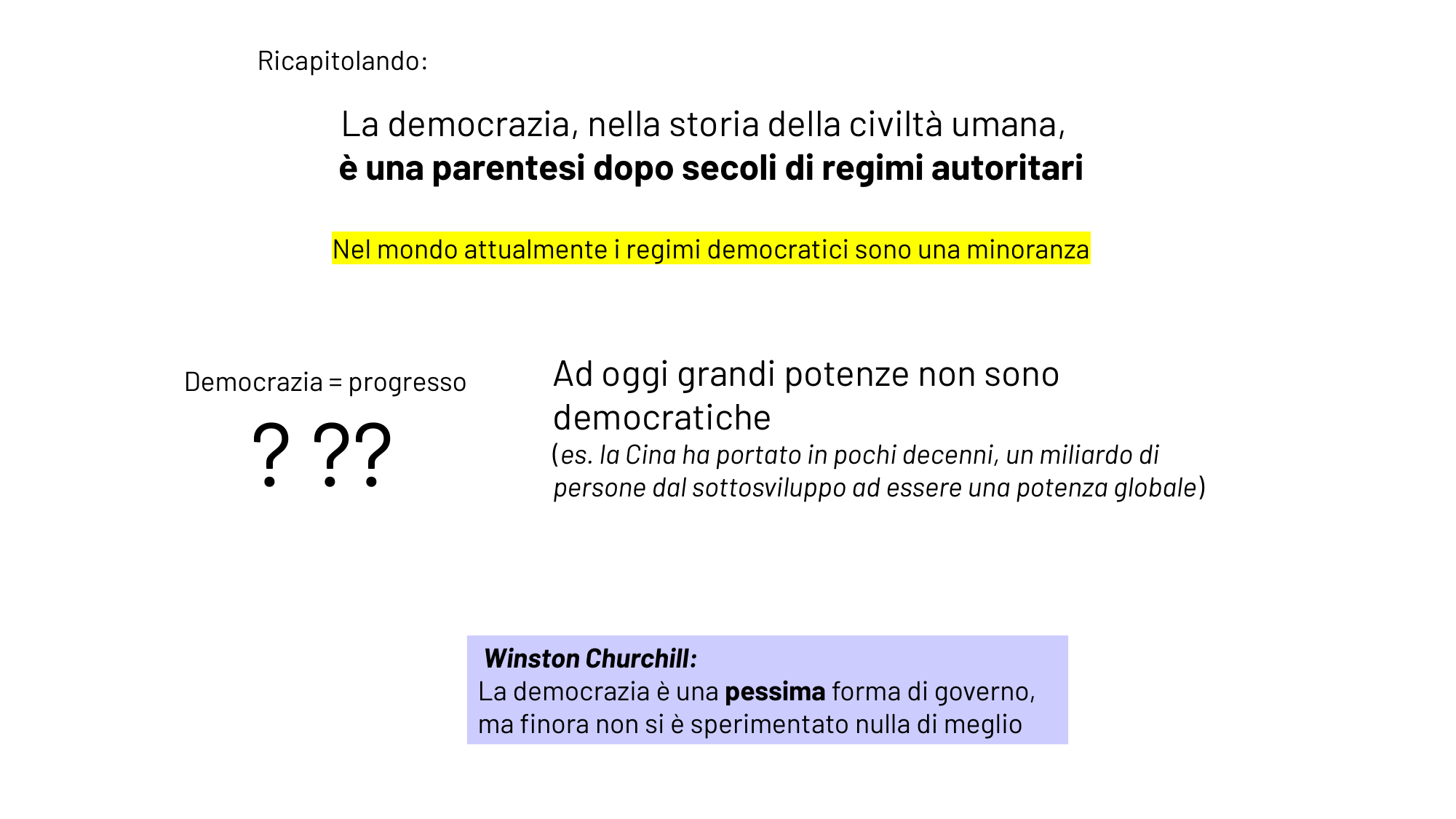

Ricapitolando:
La democrazia, nella storia della civiltà umana,
è una parentesi dopo secoli di regimi autoritari

Nel mondo attualmente i regimi democratici sono una minoranza

Ad oggi grandi potenze non sono democratiche
(es. la Cina ha portato in pochi decenni, un miliardo di persone dal sottosviluppo ad essere una potenza globale)

Democrazia = progresso
? ??
 Winston Churchill:
La democrazia è una pessima forma di governo, ma finora non si è sperimentato nulla di meglio